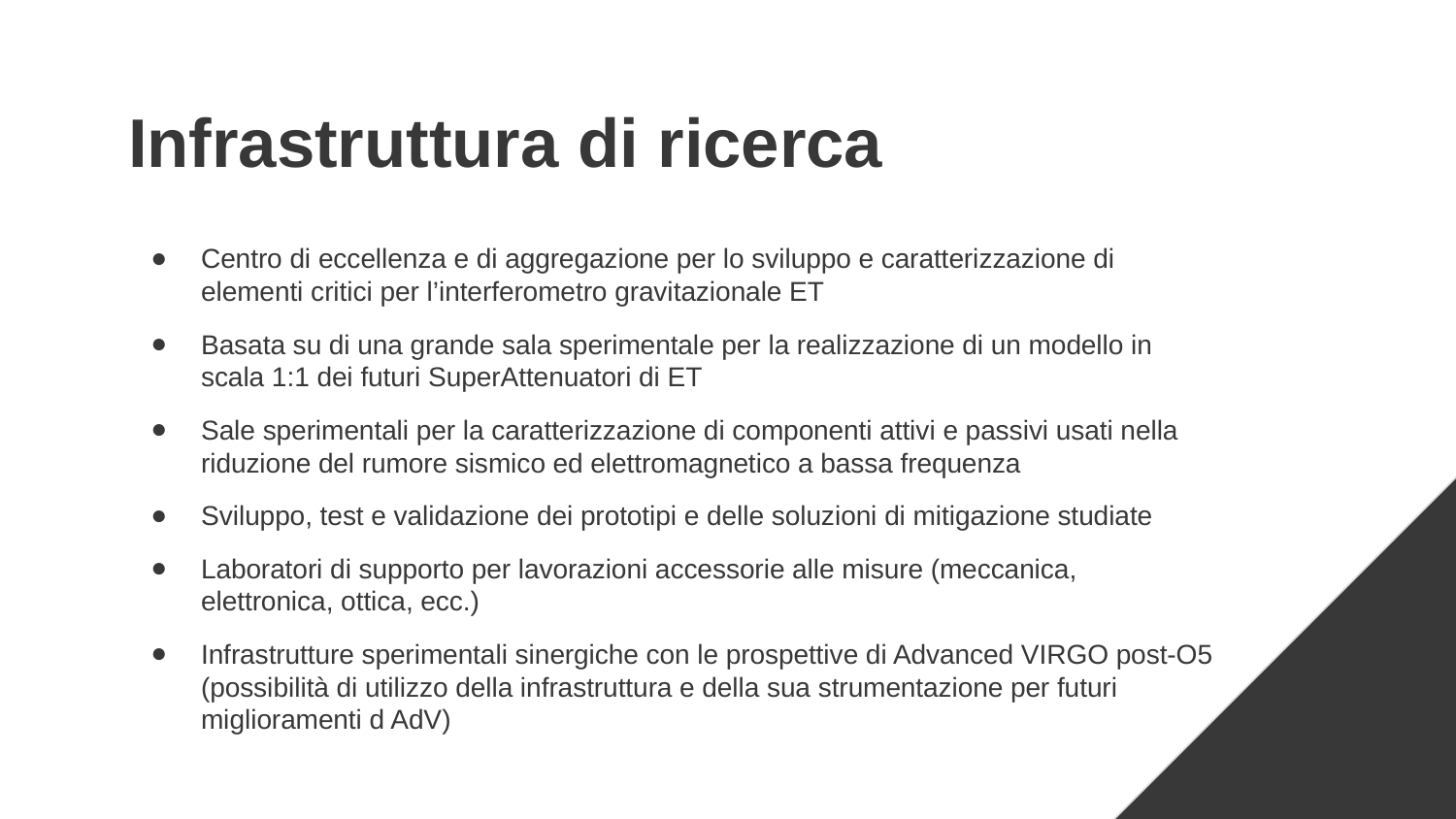

# Infrastruttura di ricerca

Centro di eccellenza e di aggregazione per lo sviluppo e caratterizzazione di elementi critici per l’interferometro gravitazionale ET
Basata su di una grande sala sperimentale per la realizzazione di un modello in scala 1:1 dei futuri SuperAttenuatori di ET
Sale sperimentali per la caratterizzazione di componenti attivi e passivi usati nella riduzione del rumore sismico ed elettromagnetico a bassa frequenza
Sviluppo, test e validazione dei prototipi e delle soluzioni di mitigazione studiate
Laboratori di supporto per lavorazioni accessorie alle misure (meccanica, elettronica, ottica, ecc.)
Infrastrutture sperimentali sinergiche con le prospettive di Advanced VIRGO post-O5 (possibilità di utilizzo della infrastruttura e della sua strumentazione per futuri miglioramenti d AdV)